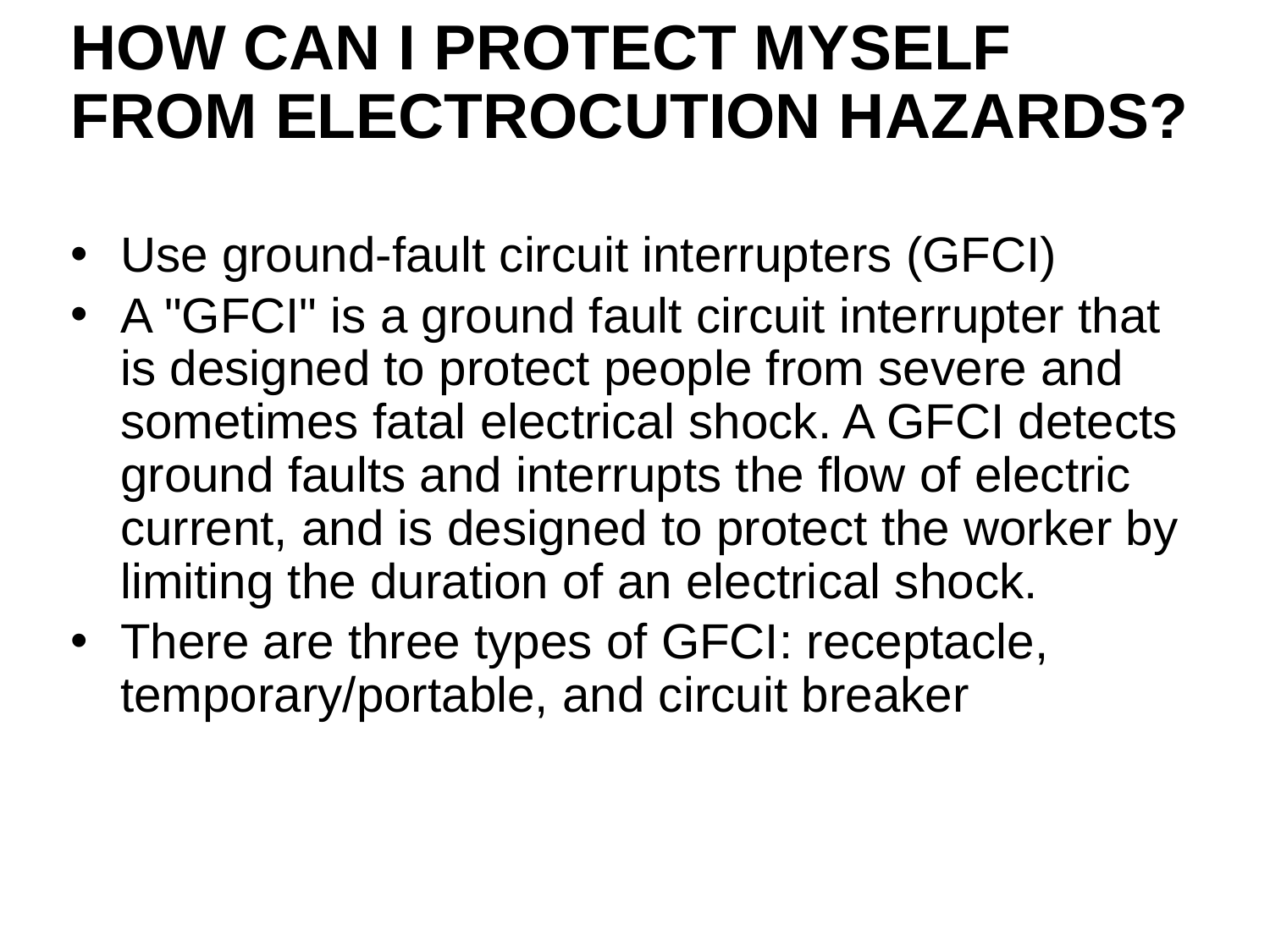

# How can I protect myself from electrocution hazards?
Use ground-fault circuit interrupters (GFCI)
A "GFCI" is a ground fault circuit interrupter that is designed to protect people from severe and sometimes fatal electrical shock. A GFCI detects ground faults and interrupts the flow of electric current, and is designed to protect the worker by limiting the duration of an electrical shock.
There are three types of GFCI: receptacle, temporary/portable, and circuit breaker
48